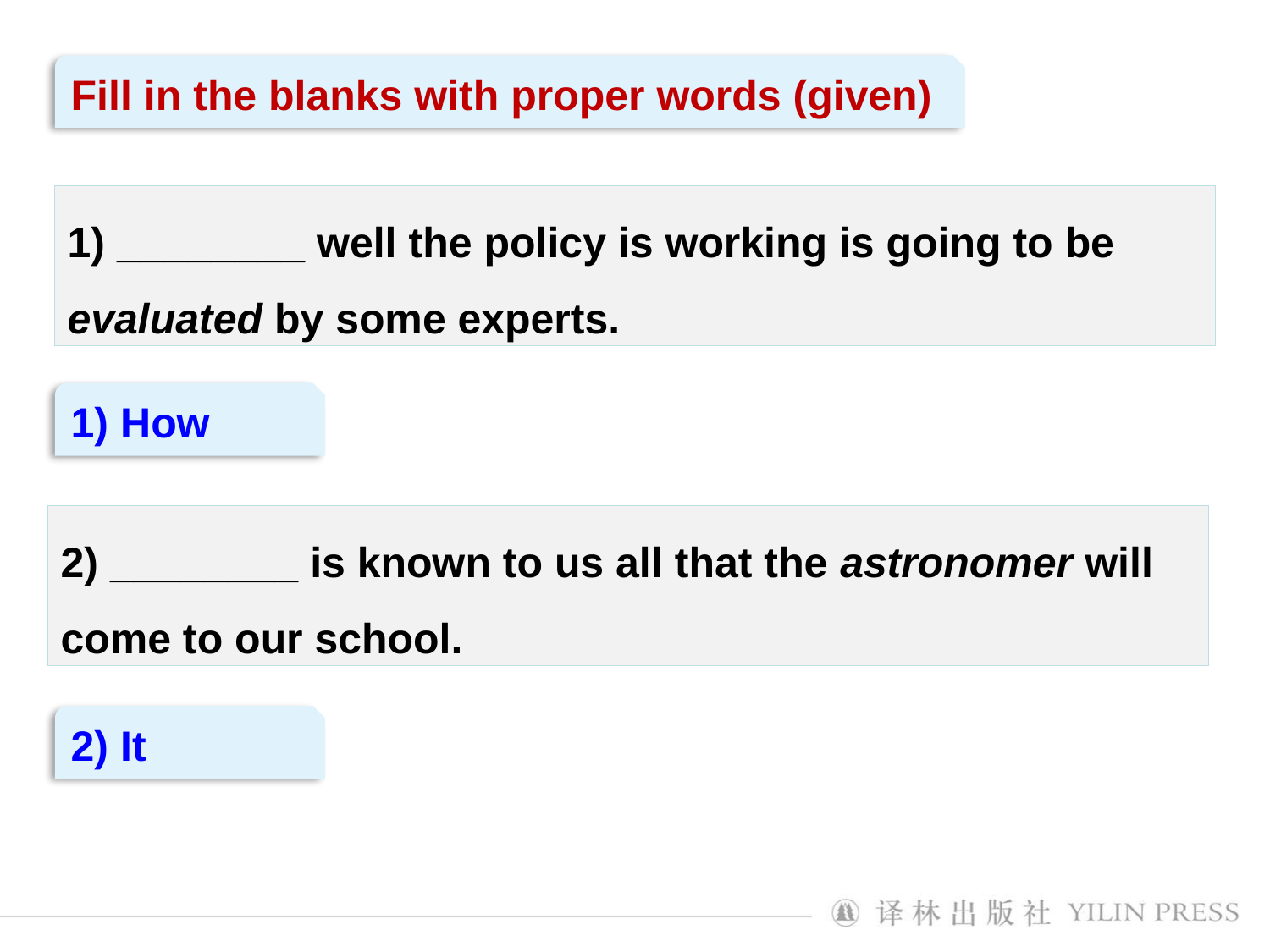

Fill in the blanks with proper words (given)
1) ________ well the policy is working is going to be evaluated by some experts.
1) How
2) ________ is known to us all that the astronomer will come to our school.
2) It